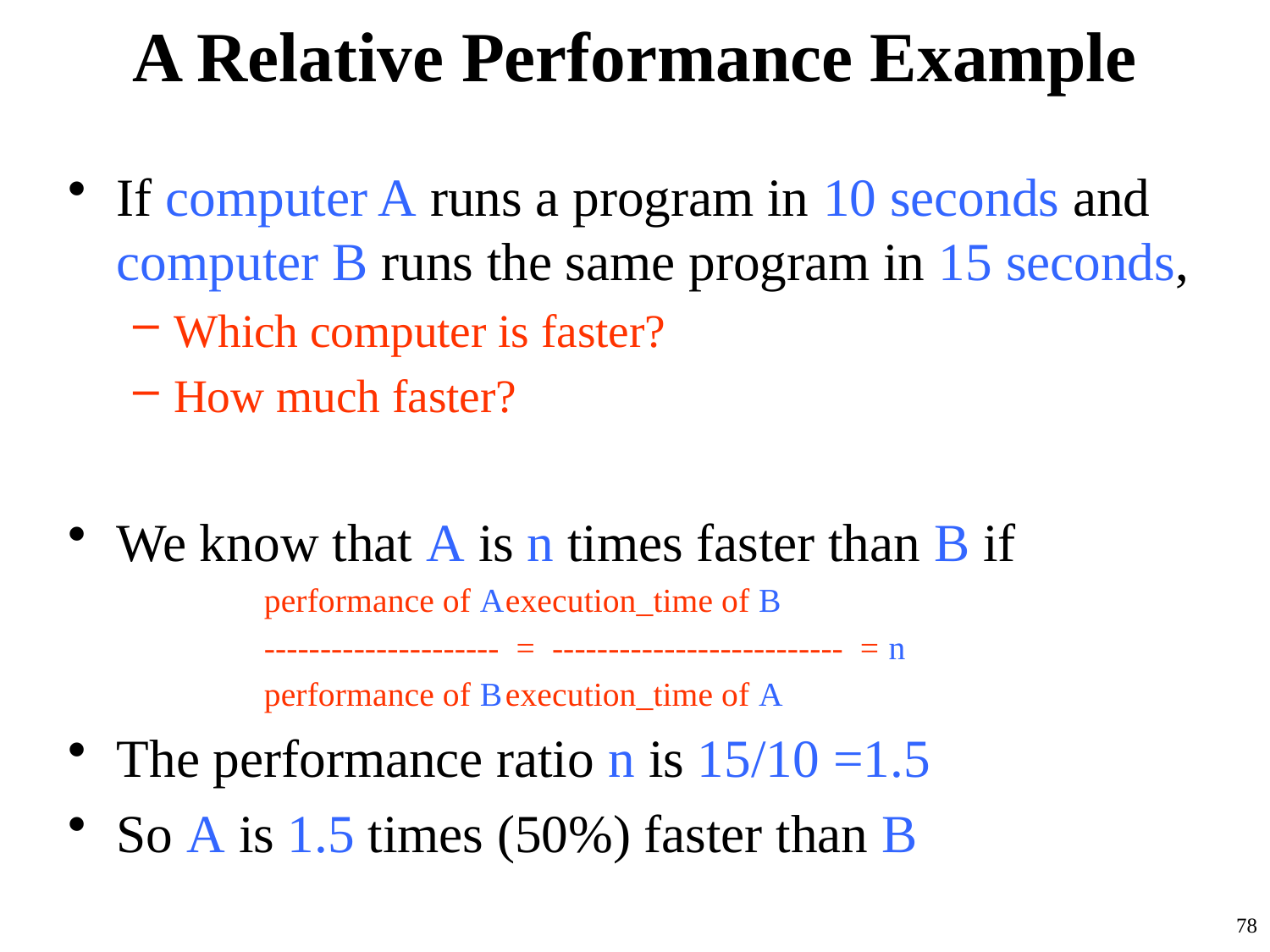

# A Relative Performance Example
If computer A runs a program in 10 seconds and computer B runs the same program in 15 seconds,
Which computer is faster?
How much faster?

We know that A is n times faster than B if
performance of A	execution_time of B
---------------------  =  --------------------------  = n
performance of B	execution_time of A
The performance ratio n is 15/10 =1.5
So A is 1.5 times (50%) faster than B
78